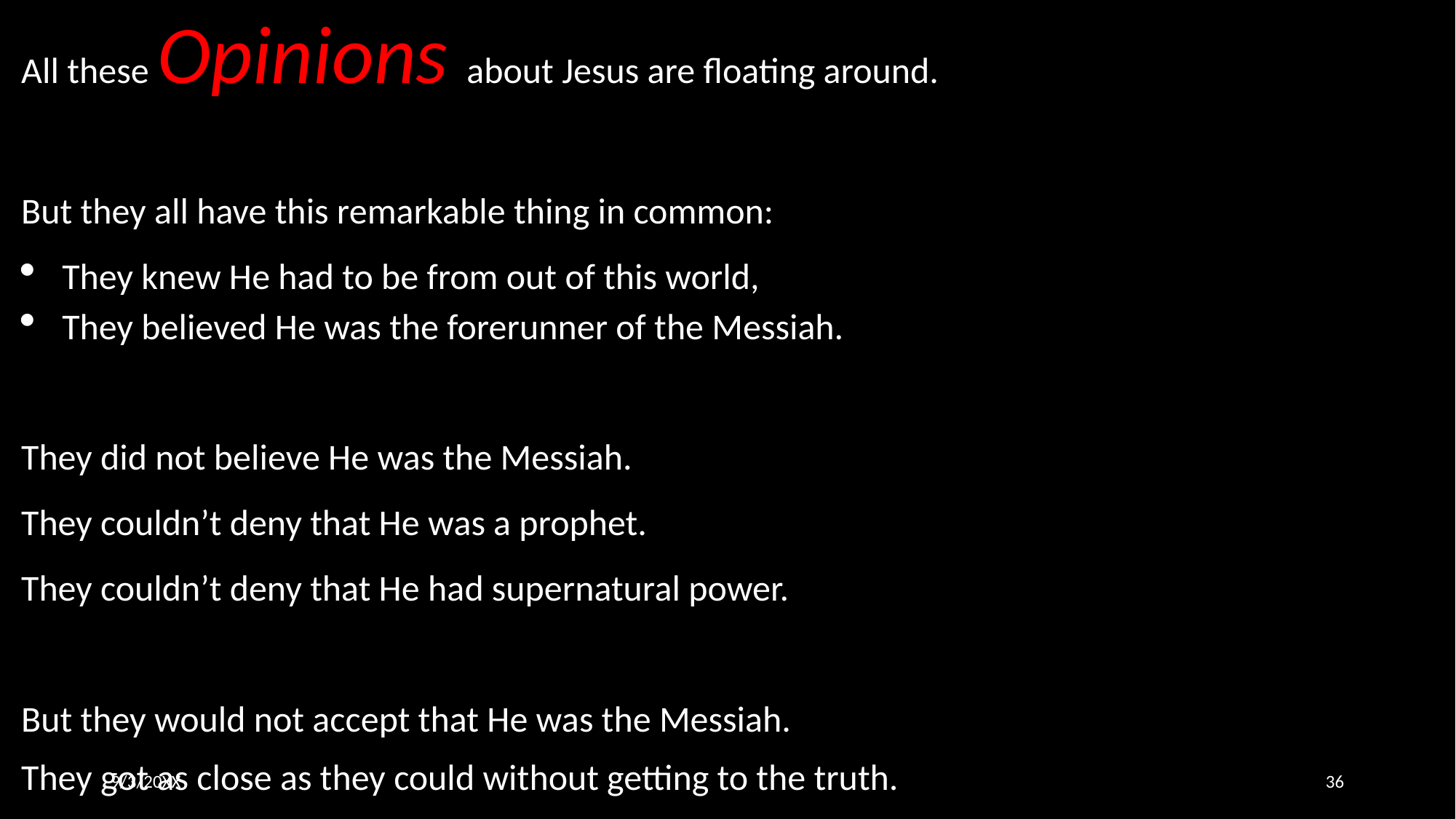

All these Opinions about Jesus are floating around.

But they all have this remarkable thing in common:
They knew He had to be from out of this world,
They believed He was the forerunner of the Messiah.

They did not believe He was the Messiah.
They couldn’t deny that He was a prophet.
They couldn’t deny that He had supernatural power.

But they would not accept that He was the Messiah.
They got as close as they could without getting to the truth.
9/3/20XX
36